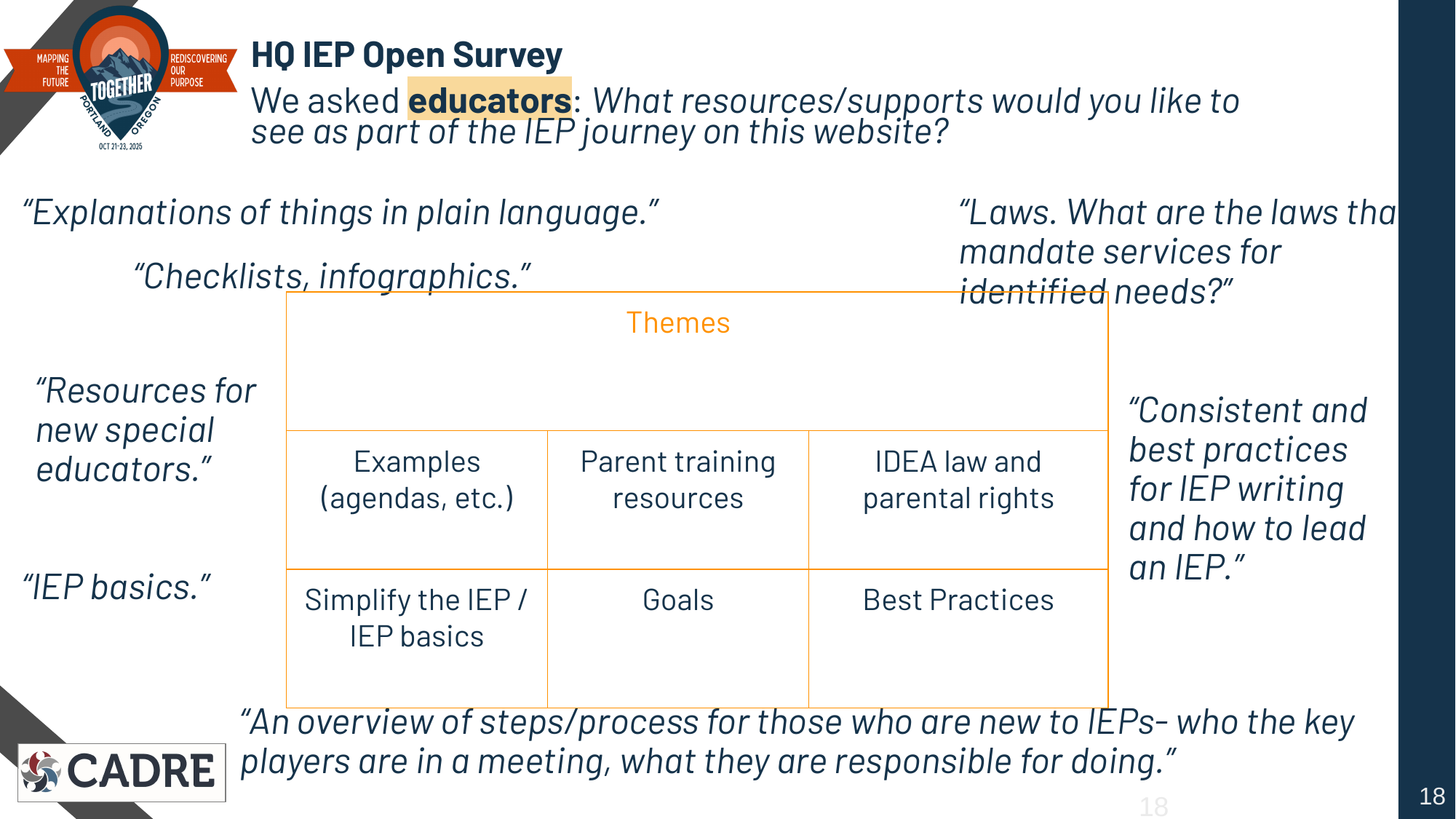

# Open survey: educators
HQ IEP Open Survey
We asked educators: What resources/supports would you like to see as part of the IEP journey on this website?
“Explanations of things in plain language.”
“Laws. What are the laws that mandate services for identified needs?”
“Checklists, infographics.”
|  | Themes |  |
| --- | --- | --- |
| Examples (agendas, etc.) | Parent training resources | IDEA law and parental rights |
| Simplify the IEP / IEP basics | Goals | Best Practices |
“Resources for new special educators.”
“Consistent and best practices for IEP writing and how to lead an IEP.”
“IEP basics.”
“An overview of steps/process for those who are new to IEPs- who the key players are in a meeting, what they are responsible for doing.”